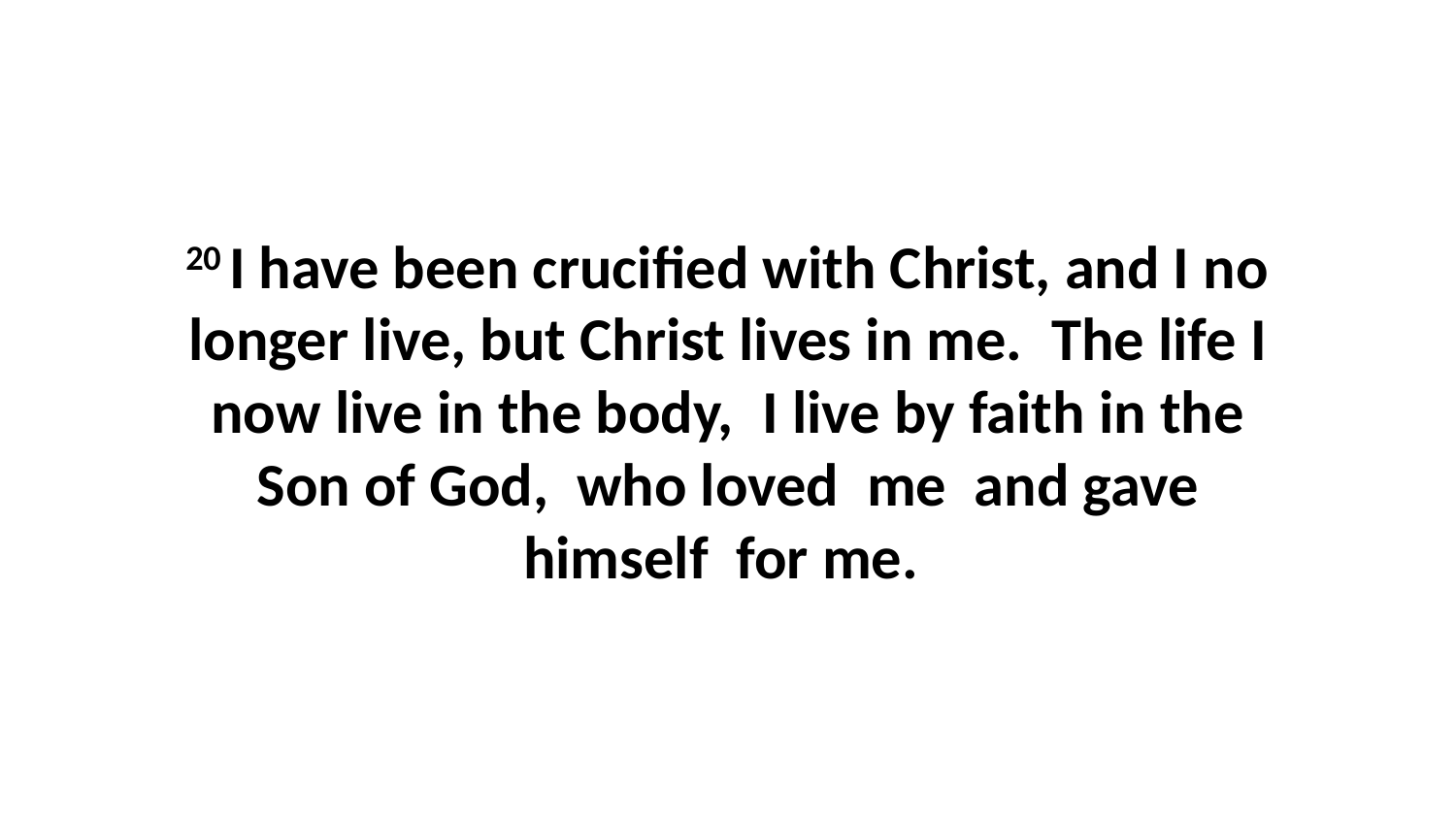

20 I have been crucified with Christ, and I no longer live, but Christ lives in me.  The life I now live in the body,  I live by faith in the Son of God,  who loved  me  and gave himself  for me.